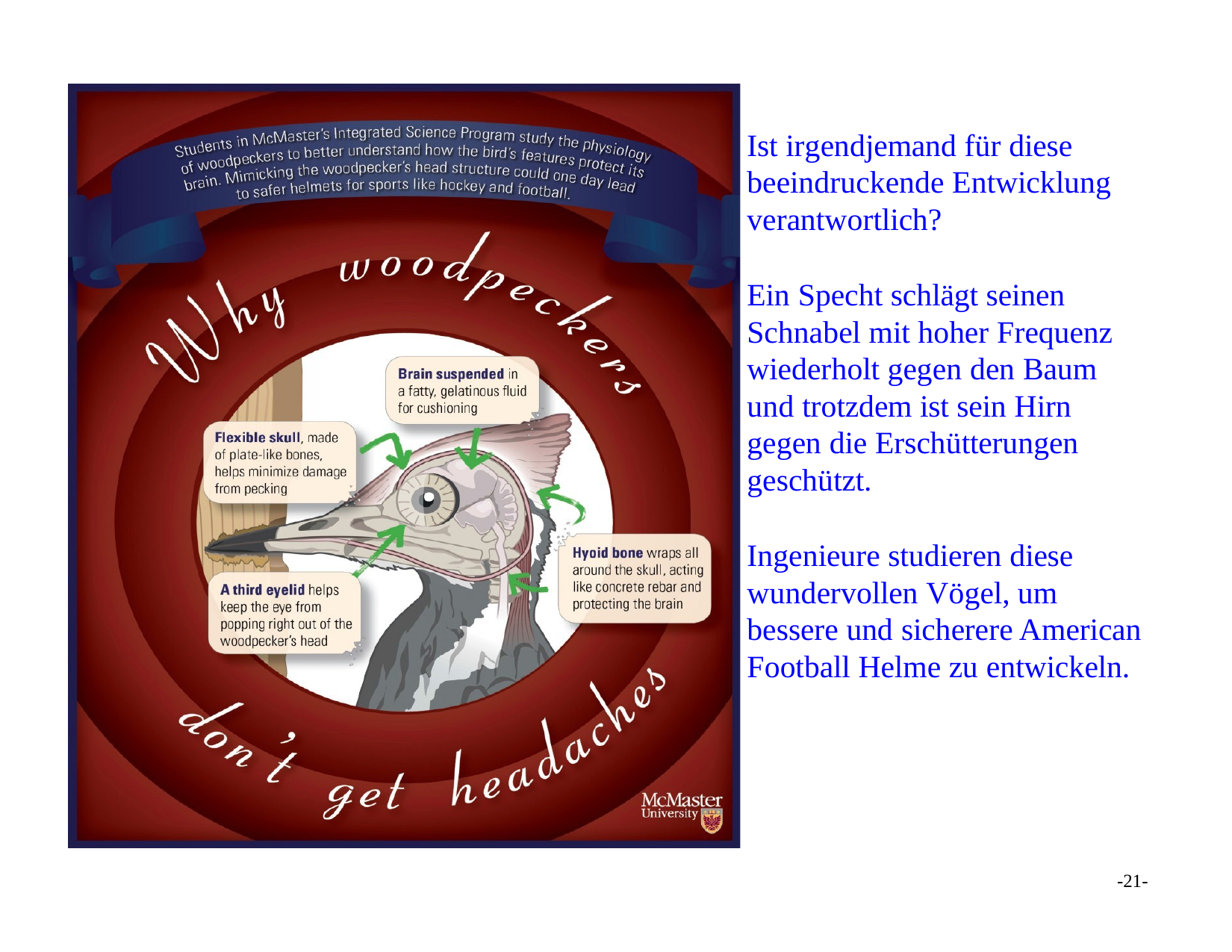

Ist irgendjemand für diese beeindruckende Entwicklung verantwortlich?

Ein Specht schlägt seinen Schnabel mit hoher Frequenz wiederholt gegen den Baum und trotzdem ist sein Hirn gegen die Erschütterungen geschützt.

Ingenieure studieren diese wundervollen Vögel, um bessere und sicherere American Football Helme zu entwickeln.
-21-